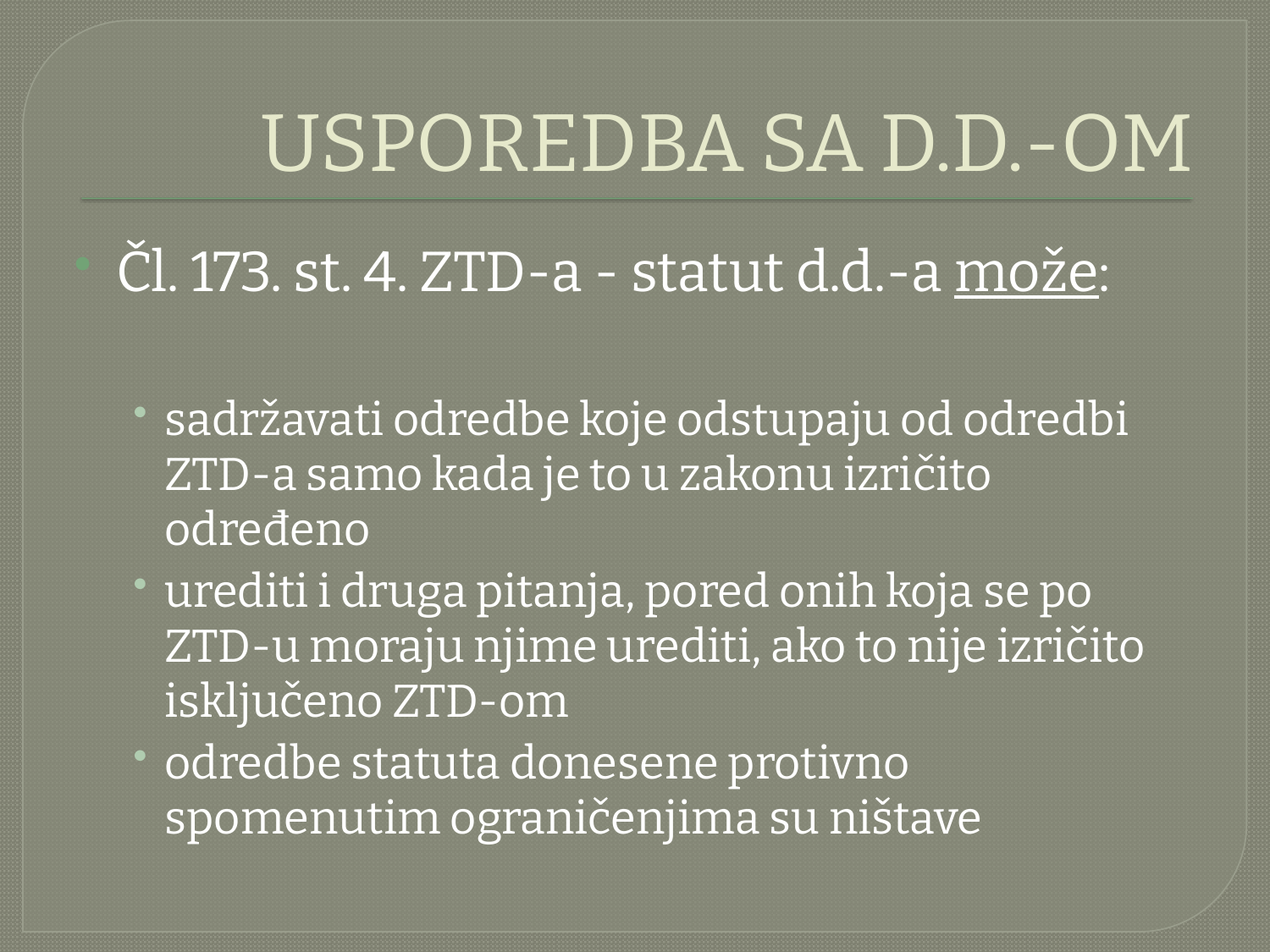

# USPOREDBA SA D.D.-OM
Čl. 173. st. 4. ZTD-a - statut d.d.-a može:

sadržavati odredbe koje odstupaju od odredbi ZTD-a samo kada je to u zakonu izričito određeno
urediti i druga pitanja, pored onih koja se po ZTD-u moraju njime urediti, ako to nije izričito isključeno ZTD-om
odredbe statuta donesene protivno spomenutim ograničenjima su ništave